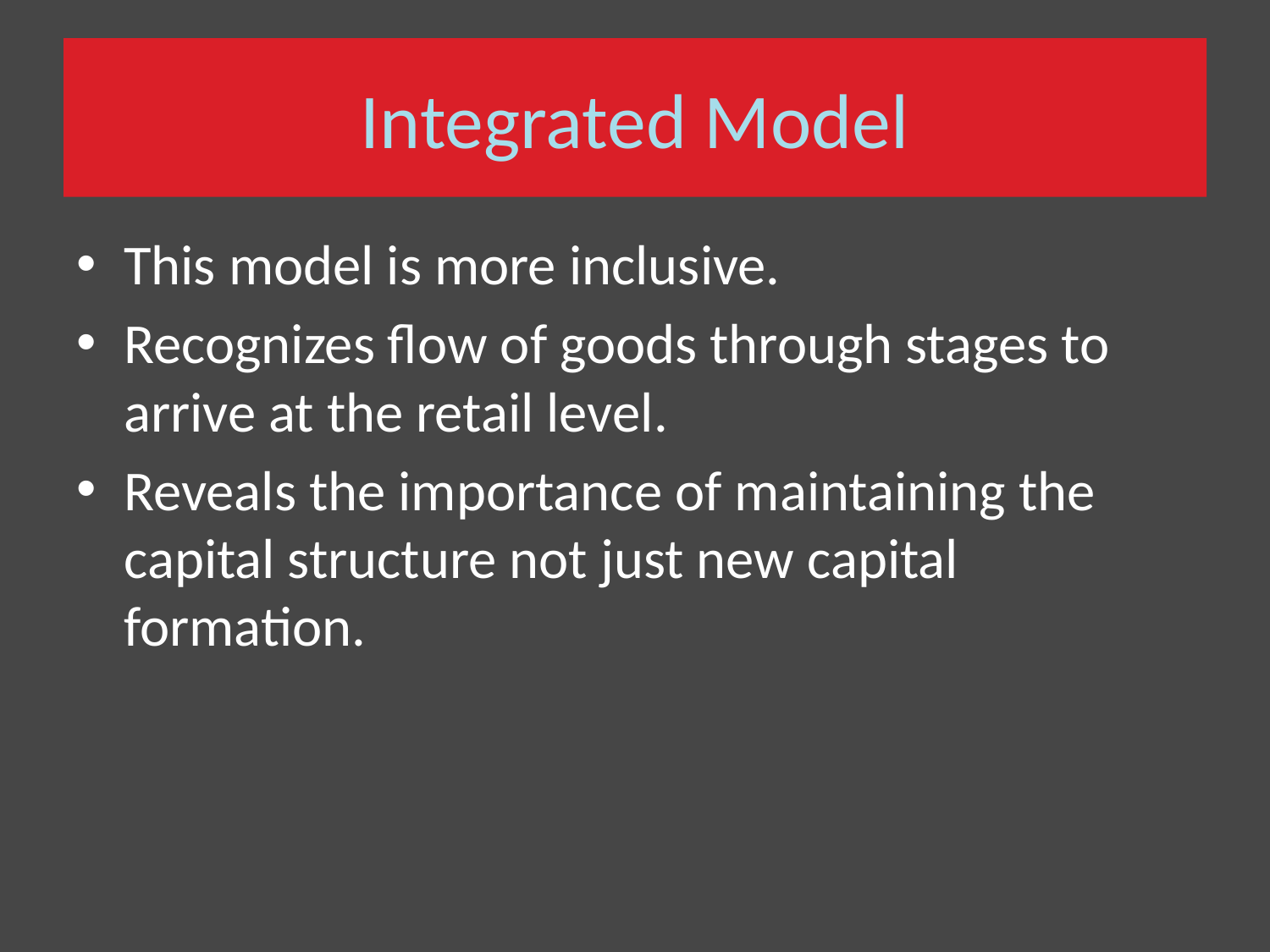

This model is more inclusive.
Recognizes flow of goods through stages to arrive at the retail level.
Reveals the importance of maintaining the capital structure not just new capital formation.

Integrated Model